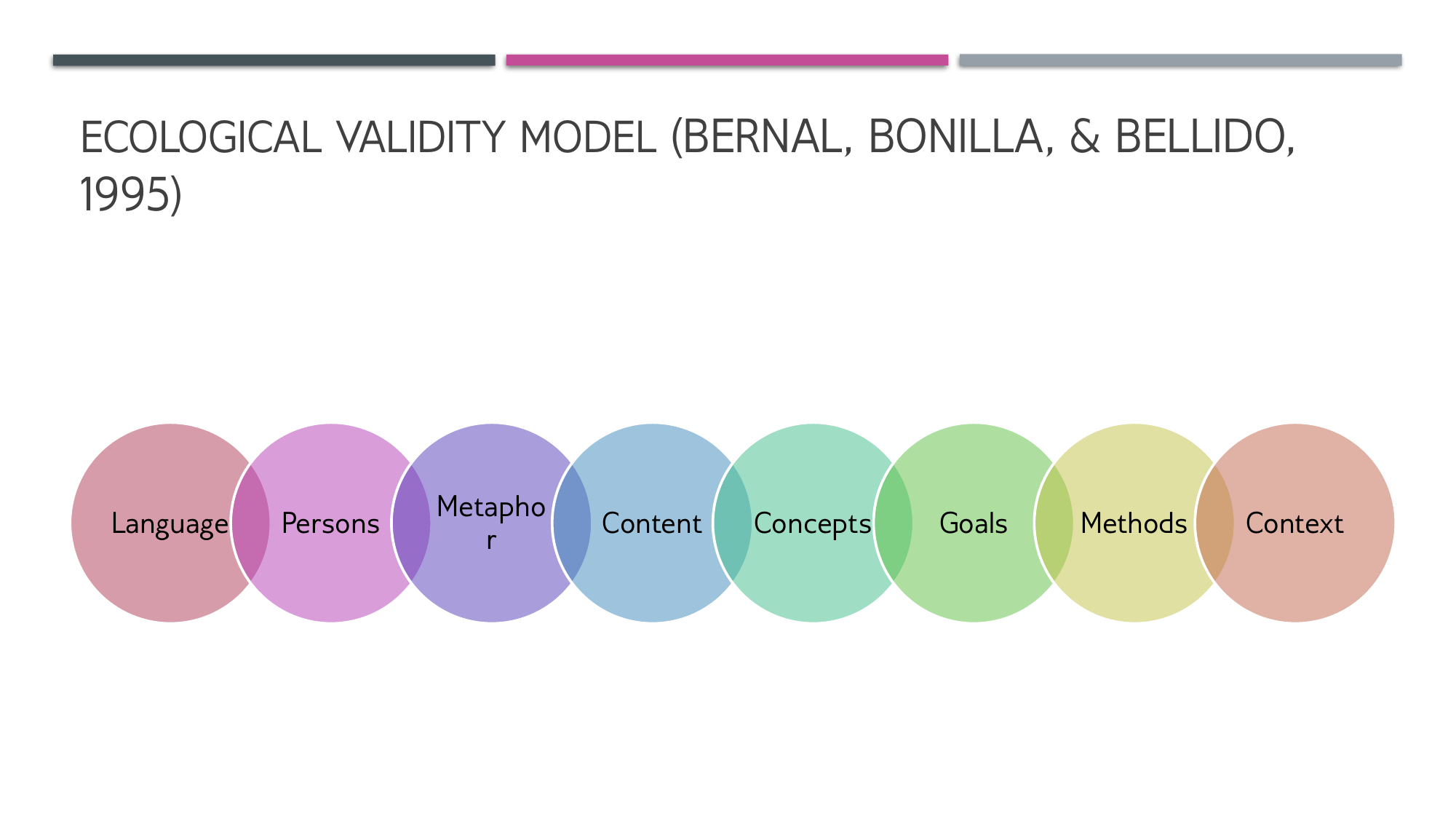

# Ecological Validity Model (Bernal, Bonilla, & Bellido, 1995)
Language
Persons
Metaphor
Content
Concepts
Goals
Methods
Context